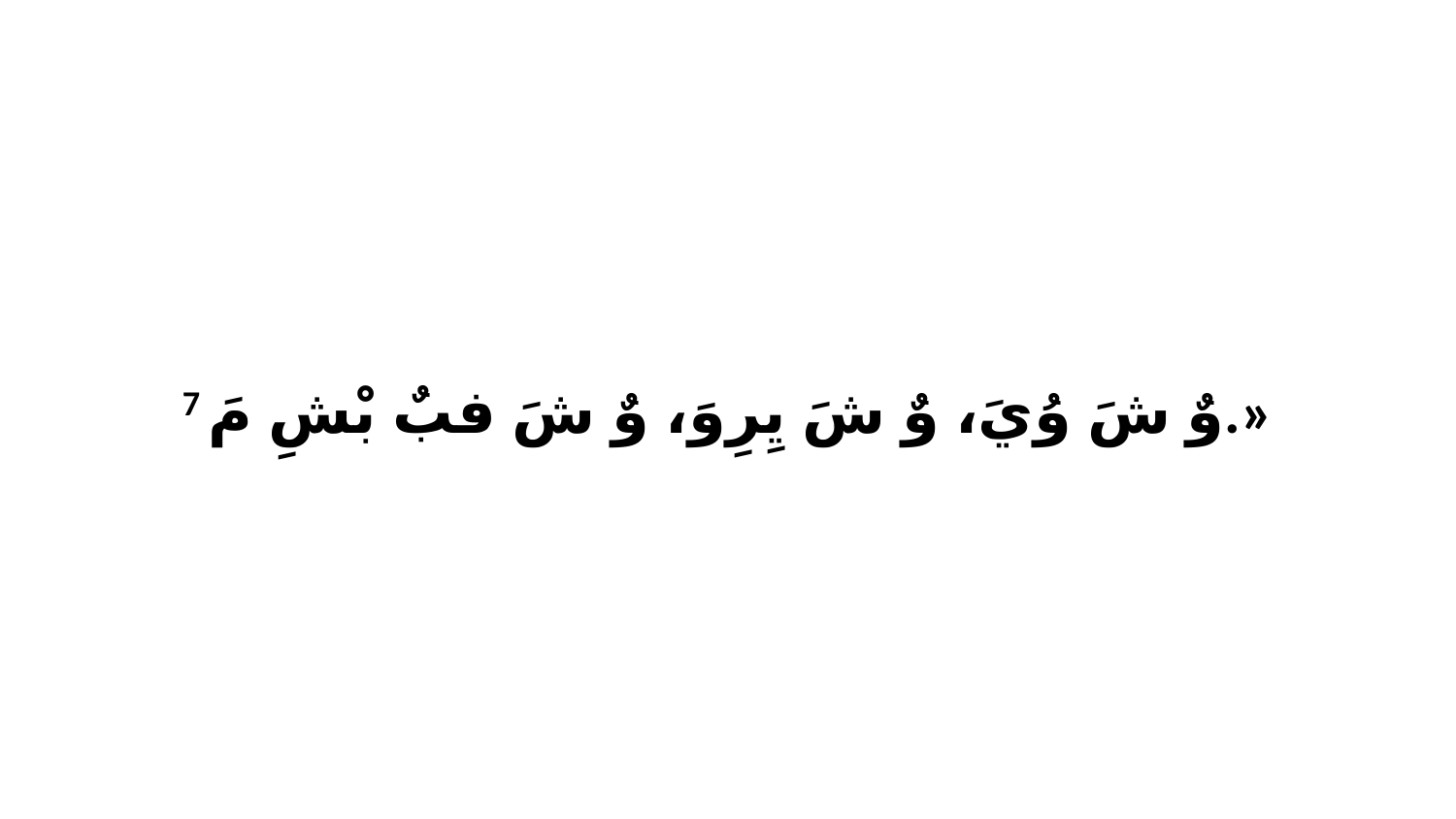

7 وٌ شَ وُيَ، وٌ شَ يِرِوَ، وٌ شَ فبٌ بْشِ مَ.»